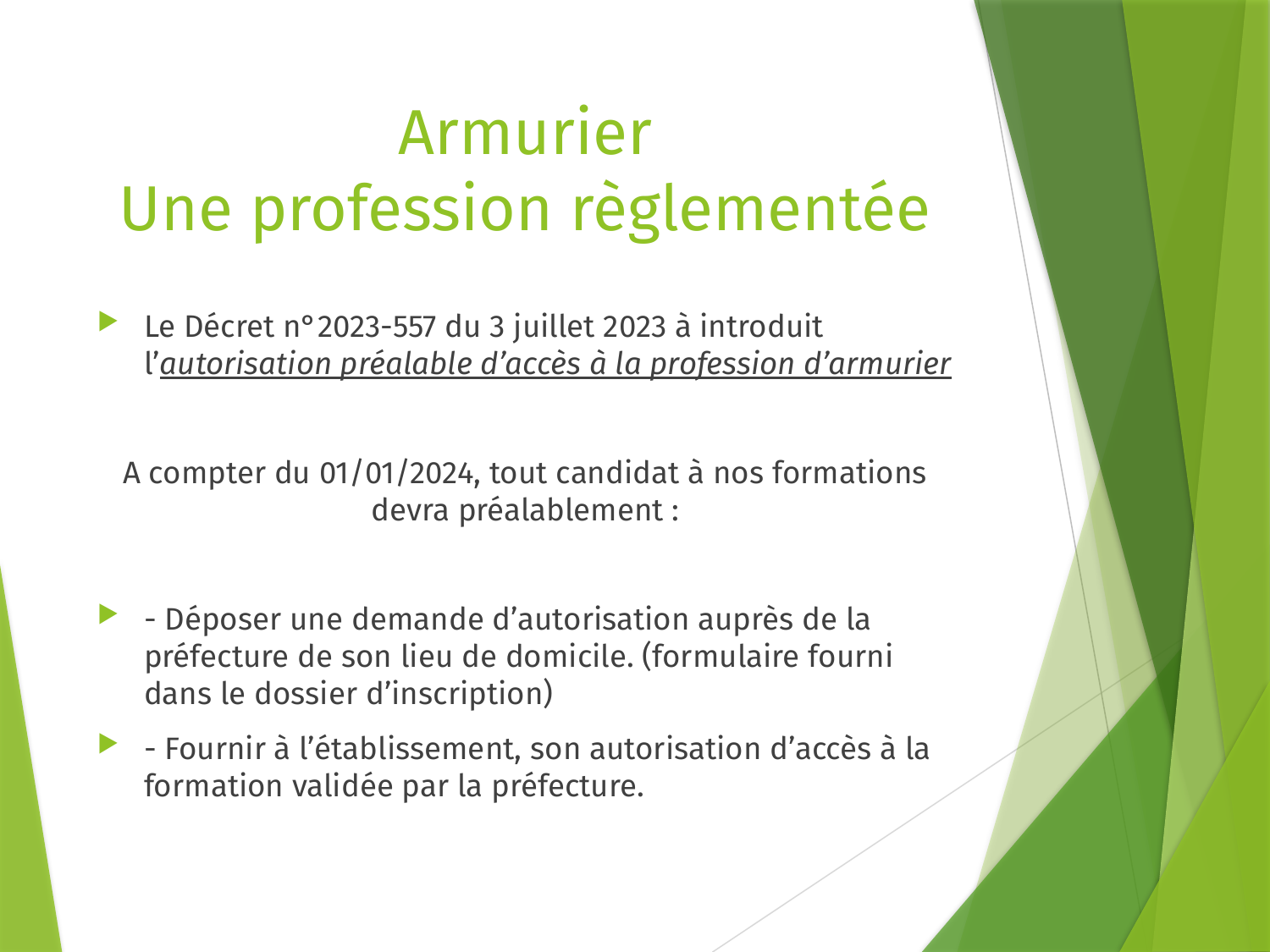

# Armurier Une profession règlementée
Le Décret n°2023-557 du 3 juillet 2023 à introduit l’autorisation préalable d’accès à la profession d’armurier

A compter du 01/01/2024, tout candidat à nos formations devra préalablement :

- Déposer une demande d’autorisation auprès de la préfecture de son lieu de domicile. (formulaire fourni dans le dossier d’inscription)
- Fournir à l’établissement, son autorisation d’accès à la formation validée par la préfecture.